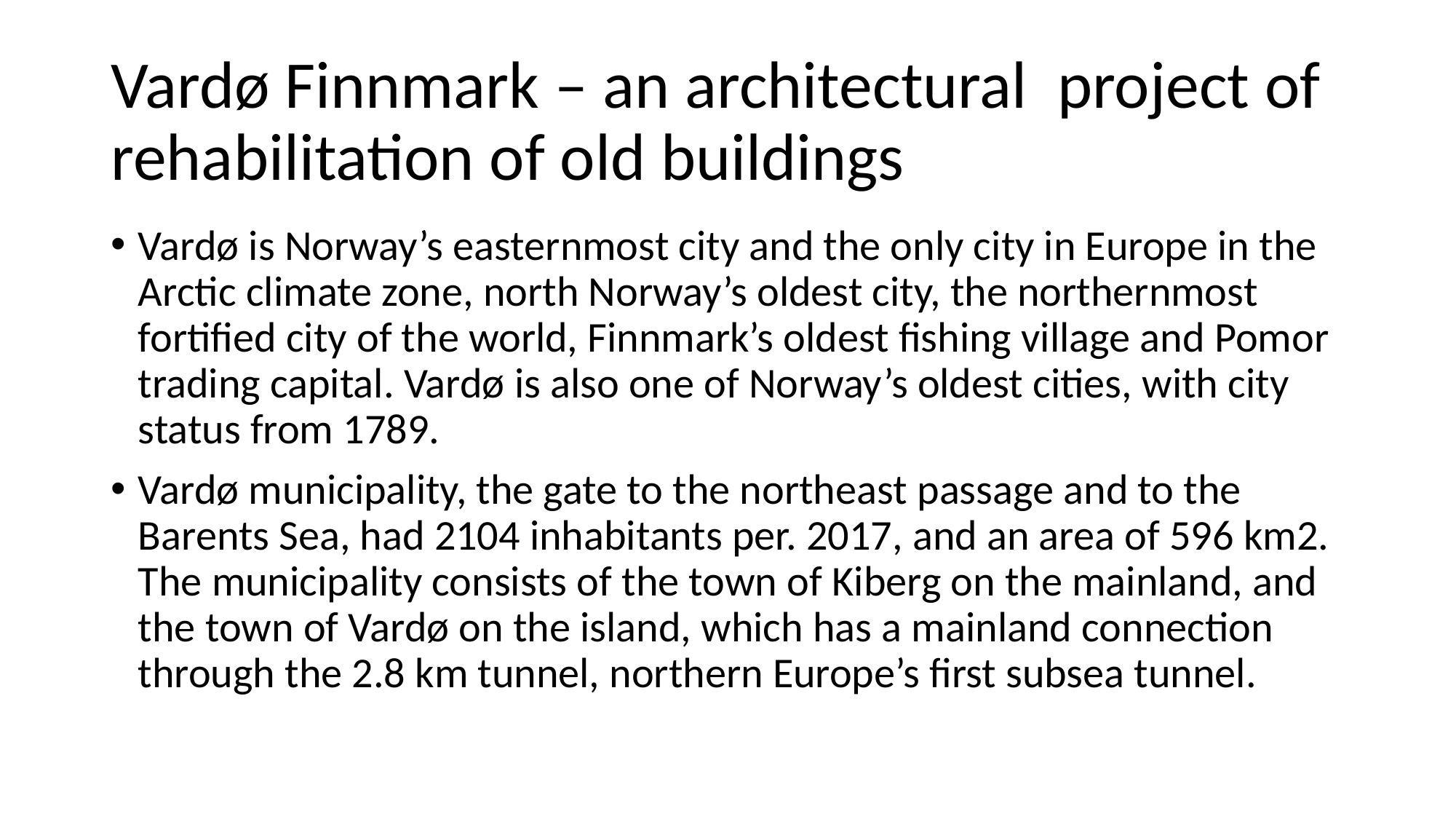

# Vardø Finnmark – an architectural  project of rehabilitation of old buildings
Vardø is Norway’s easternmost city and the only city in Europe in the Arctic climate zone, north Norway’s oldest city, the northernmost fortified city of the world, Finnmark’s oldest fishing village and Pomor trading capital. Vardø is also one of Norway’s oldest cities, with city status from 1789.
Vardø municipality, the gate to the northeast passage and to the Barents Sea, had 2104 inhabitants per. 2017, and an area of 596 km2. The municipality consists of the town of Kiberg on the mainland, and the town of Vardø on the island, which has a mainland connection through the 2.8 km tunnel, northern Europe’s first subsea tunnel.